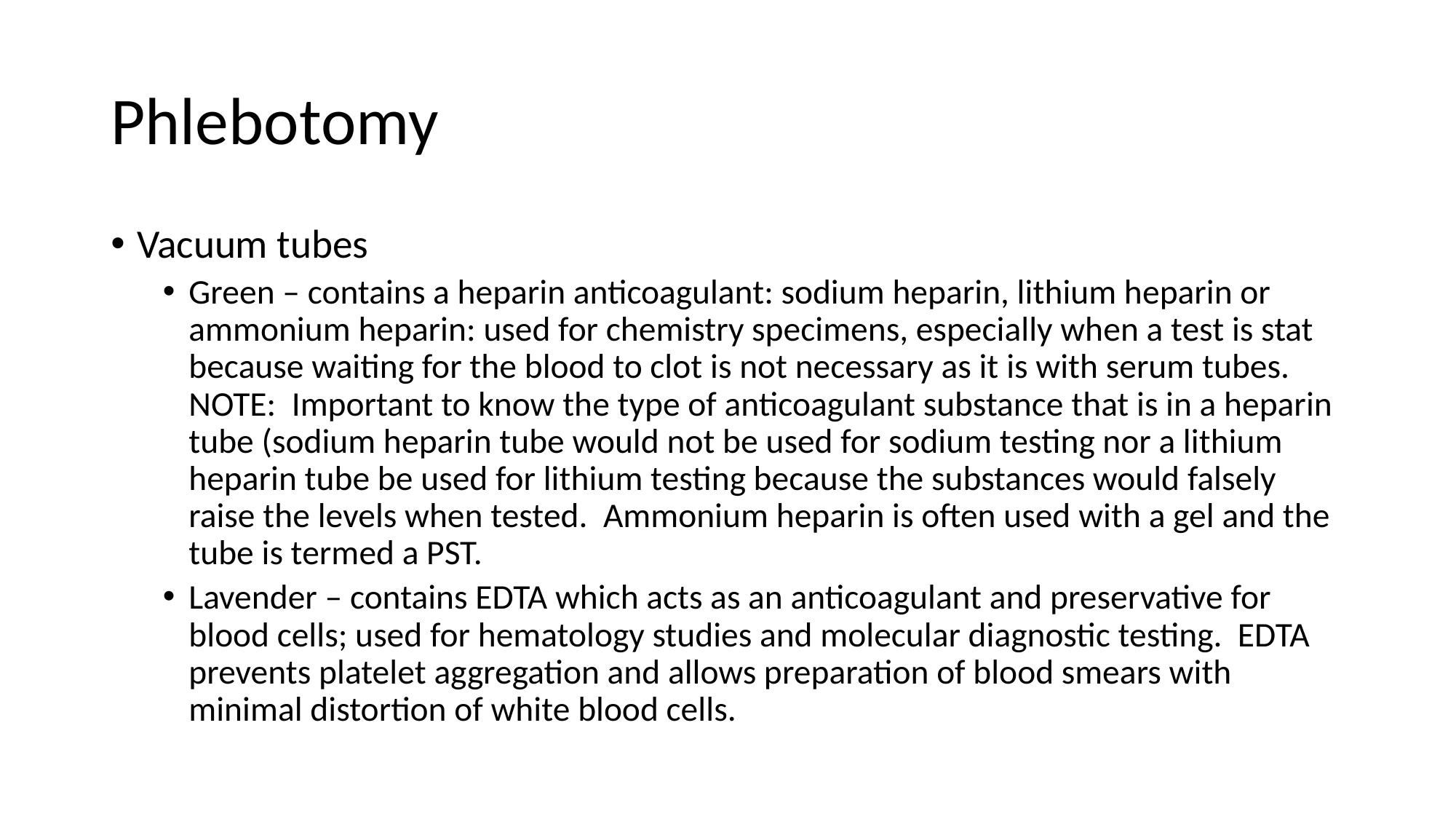

# Phlebotomy
Vacuum tubes
Green – contains a heparin anticoagulant: sodium heparin, lithium heparin or ammonium heparin: used for chemistry specimens, especially when a test is stat because waiting for the blood to clot is not necessary as it is with serum tubes.  NOTE:  Important to know the type of anticoagulant substance that is in a heparin tube (sodium heparin tube would not be used for sodium testing nor a lithium heparin tube be used for lithium testing because the substances would falsely raise the levels when tested.  Ammonium heparin is often used with a gel and the tube is termed a PST.
Lavender – contains EDTA which acts as an anticoagulant and preservative for blood cells; used for hematology studies and molecular diagnostic testing.  EDTA prevents platelet aggregation and allows preparation of blood smears with minimal distortion of white blood cells.